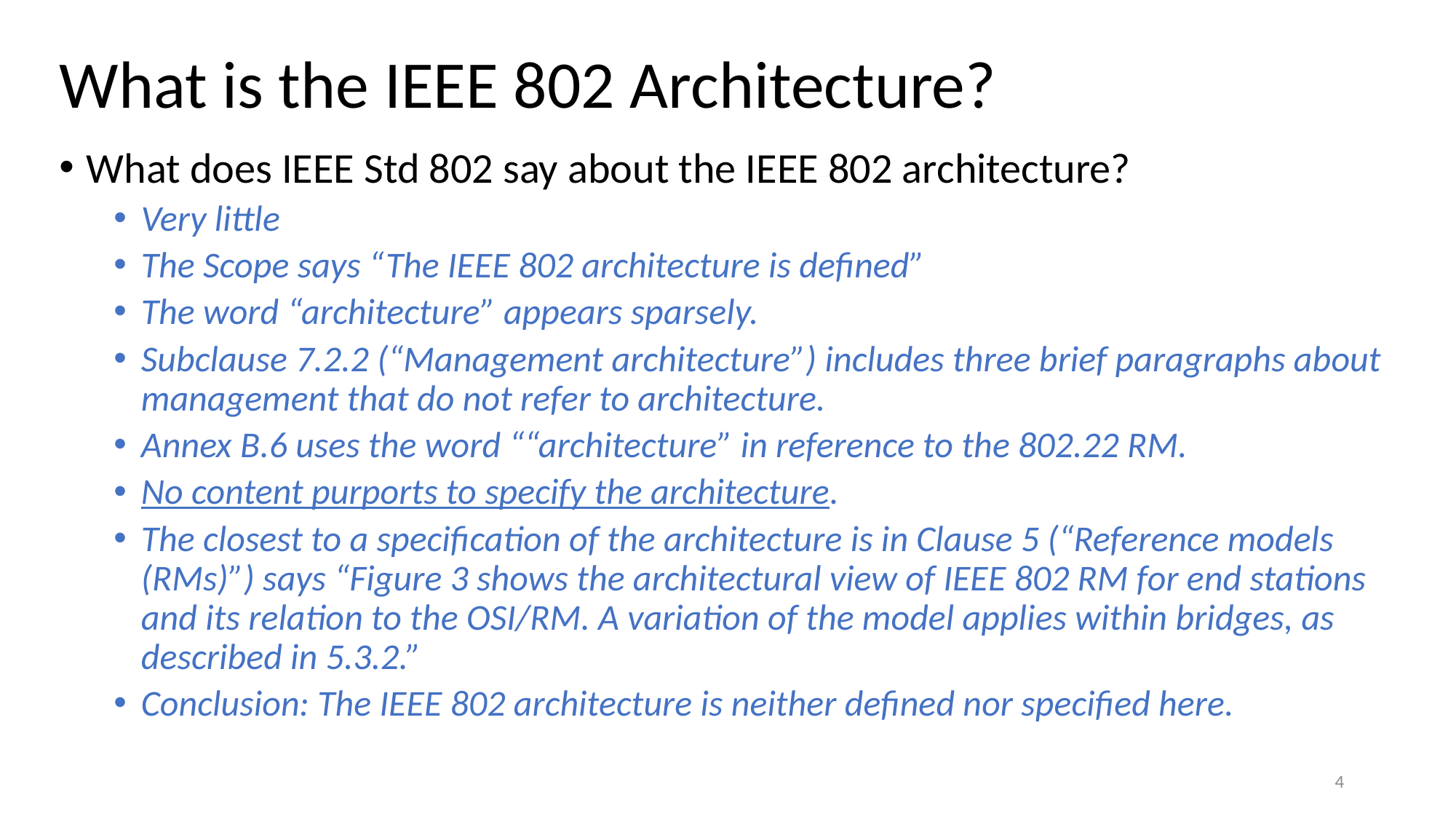

# What is the IEEE 802 Architecture?
What does IEEE Std 802 say about the IEEE 802 architecture?
Very little
The Scope says “The IEEE 802 architecture is defined”
The word “architecture” appears sparsely.
Subclause 7.2.2 (“Management architecture”) includes three brief paragraphs about management that do not refer to architecture.
Annex B.6 uses the word ““architecture” in reference to the 802.22 RM.
No content purports to specify the architecture.
The closest to a specification of the architecture is in Clause 5 (“Reference models (RMs)”) says “Figure 3 shows the architectural view of IEEE 802 RM for end stations and its relation to the OSI/RM. A variation of the model applies within bridges, as described in 5.3.2.”
Conclusion: The IEEE 802 architecture is neither defined nor specified here.
4
4